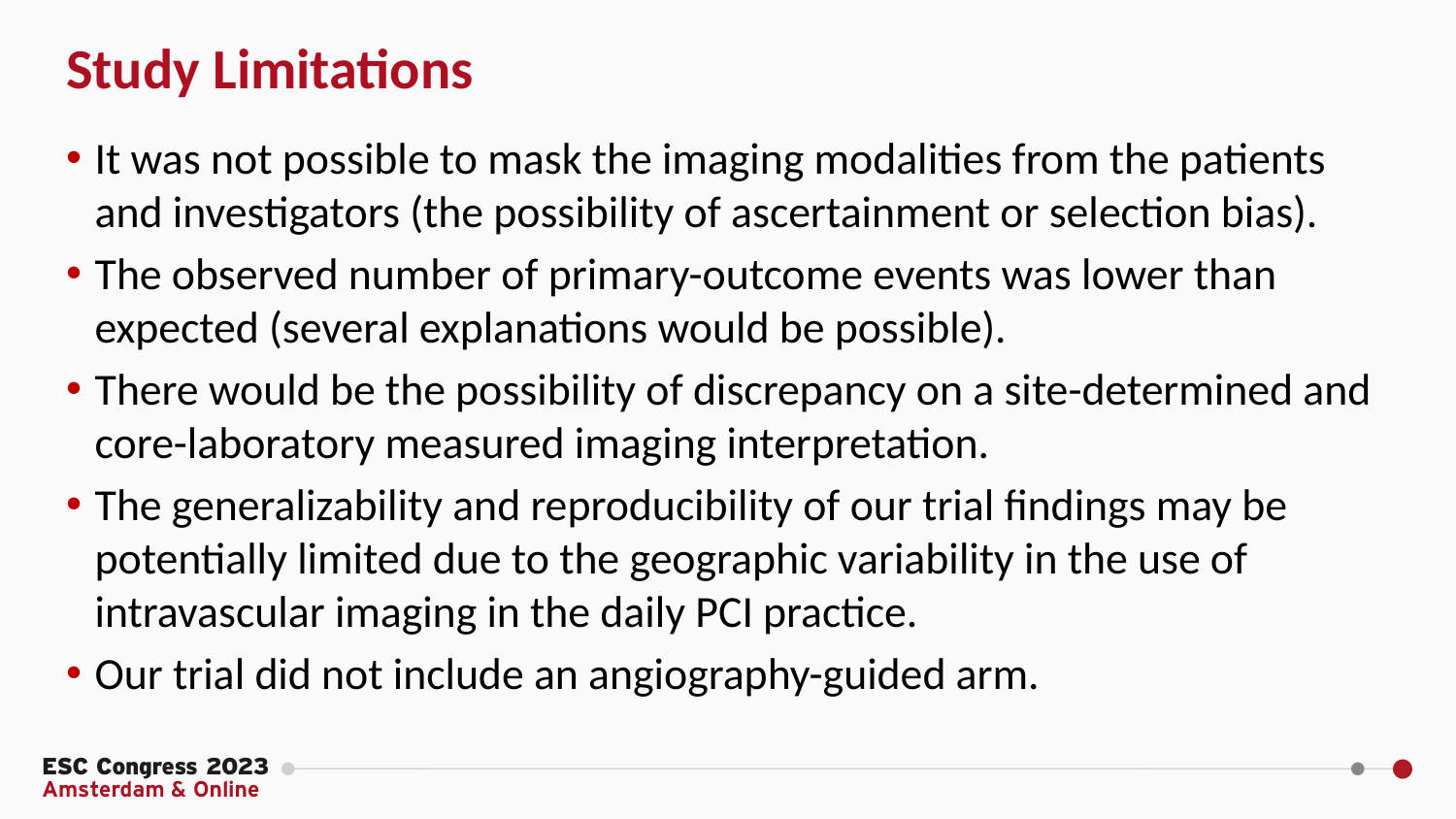

Study Limitations
It was not possible to mask the imaging modalities from the patients and investigators (the possibility of ascertainment or selection bias).
The observed number of primary-outcome events was lower than expected (several explanations would be possible).
There would be the possibility of discrepancy on a site-determined and core-laboratory measured imaging interpretation.
The generalizability and reproducibility of our trial findings may be potentially limited due to the geographic variability in the use of intravascular imaging in the daily PCI practice.
Our trial did not include an angiography-guided arm.